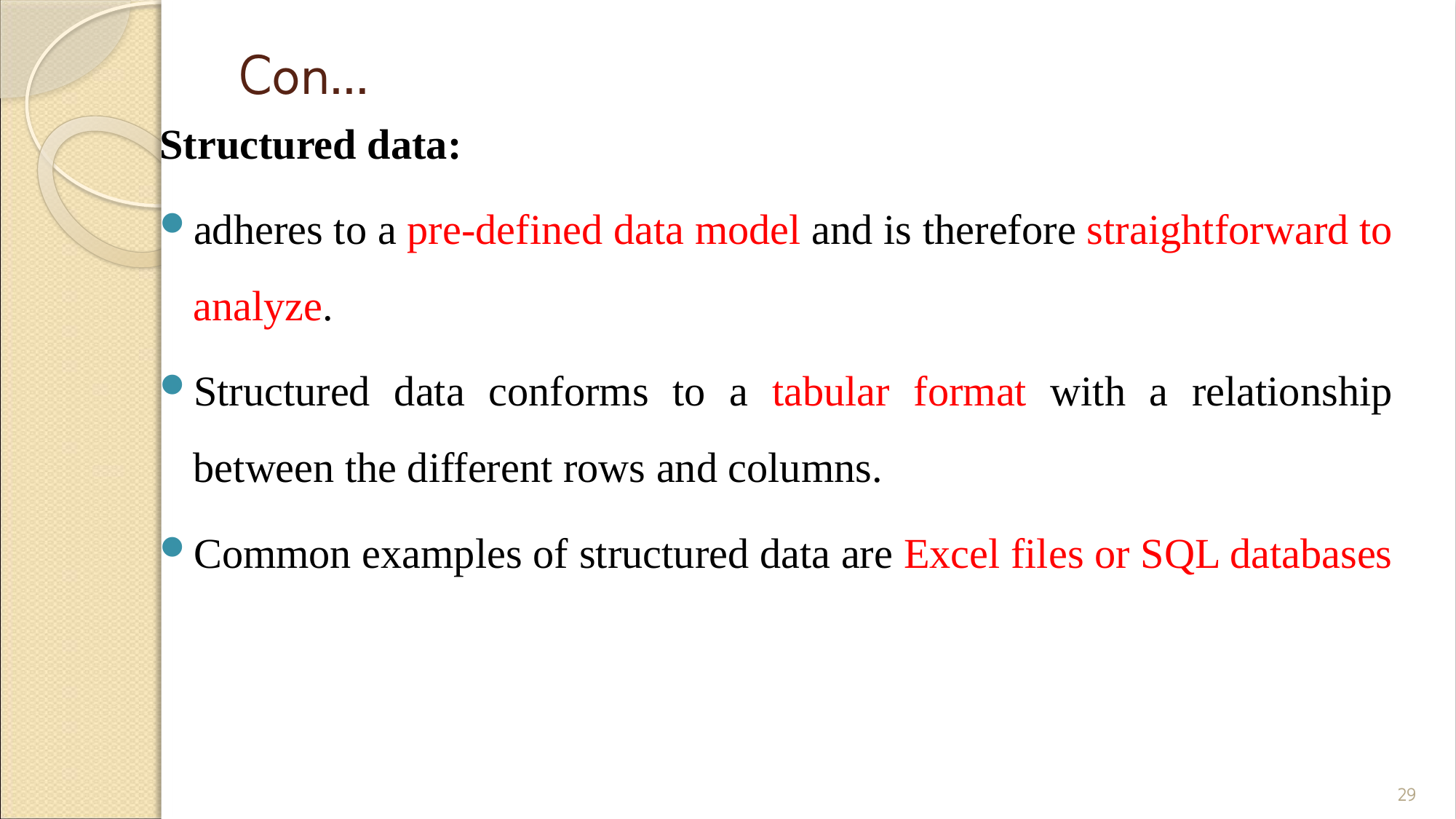

# Con…
Structured data:
adheres to a pre-defined data model and is therefore straightforward to analyze.
Structured data conforms to a tabular format with a relationship between the different rows and columns.
Common examples of structured data are Excel files or SQL databases
29